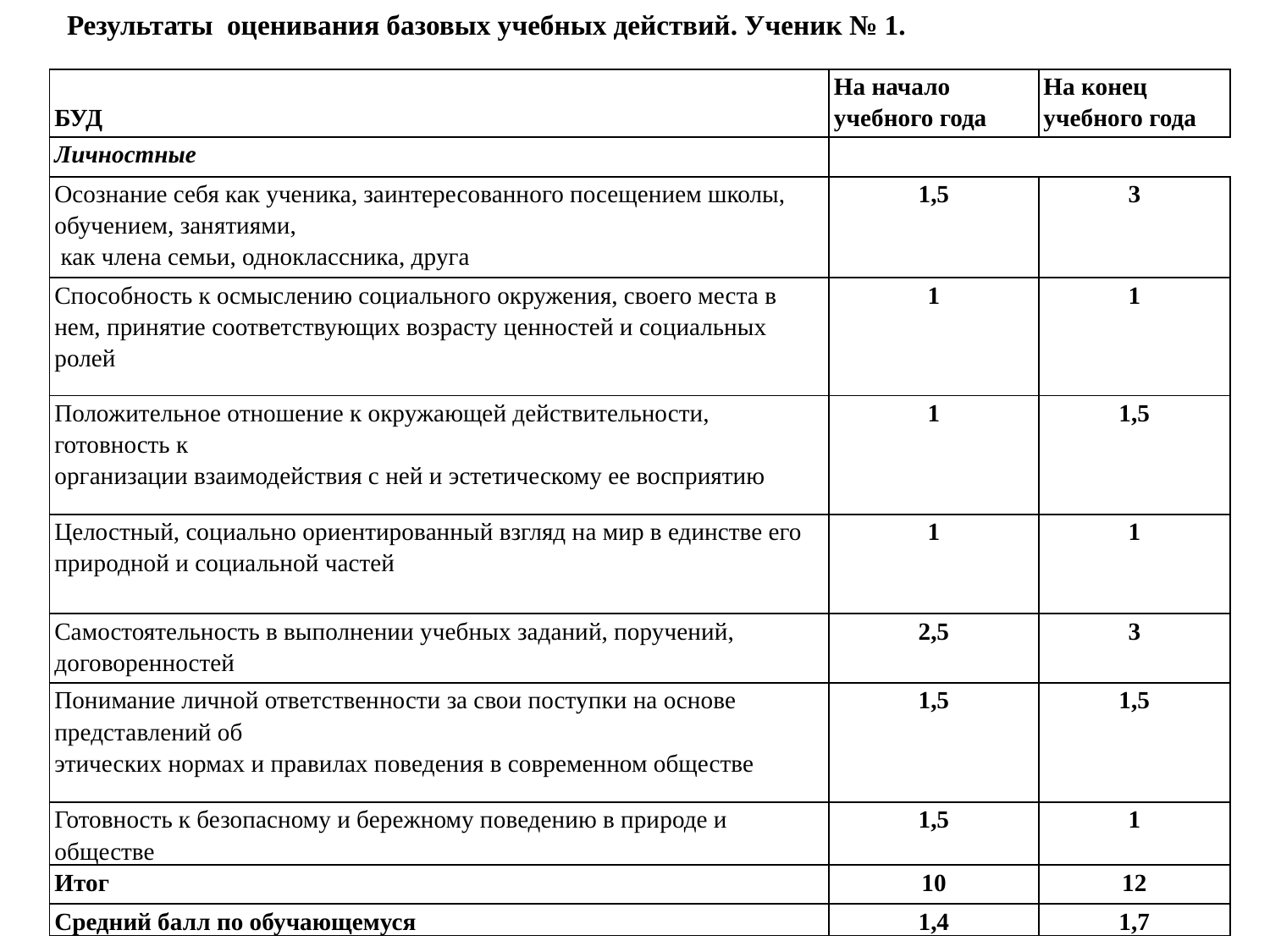

Результаты  оценивания базовых учебных действий. Ученик № 1.
| БУД | На начало учебного года | На конец учебного года |
| --- | --- | --- |
| Личностные |  |  |
| Осознание себя как ученика, заинтересованного посещением школы, обучением, занятиями, как члена семьи, одноклассника, друга | 1,5 | 3 |
| Способность к осмыслению социального окружения, своего места в нем, принятие соответствующих возрасту ценностей и социальных ролей | 1 | 1 |
| Положительное отношение к окружающей действительности, готовность к организации взаимодействия с ней и эстетическому ее восприятию | 1 | 1,5 |
| Целостный, социально ориентированный взгляд на мир в единстве его природной и социальной частей | 1 | 1 |
| Самостоятельность в выполнении учебных заданий, поручений, договоренностей | 2,5 | 3 |
| Понимание личной ответственности за свои поступки на основе представлений об этических нормах и правилах поведения в современном обществе | 1,5 | 1,5 |
| Готовность к безопасному и бережному поведению в природе и обществе | 1,5 | 1 |
| Итог | 10 | 12 |
| Средний балл по обучающемуся | 1,4 | 1,7 |